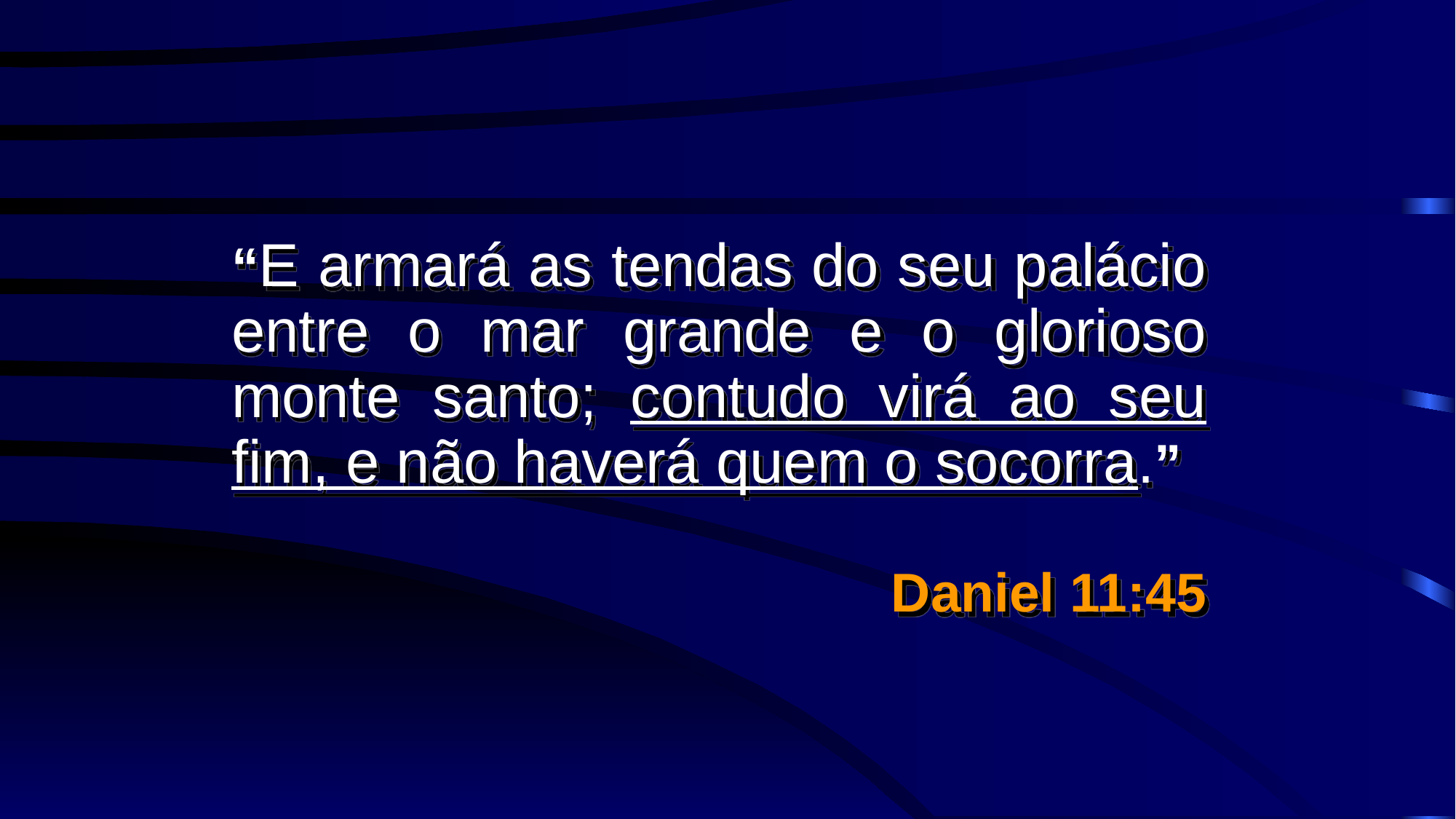

“E armará as tendas do seu palácio entre o mar grande e o glorioso monte santo; contudo virá ao seu fim, e não haverá quem o socorra.”

Daniel 11:45